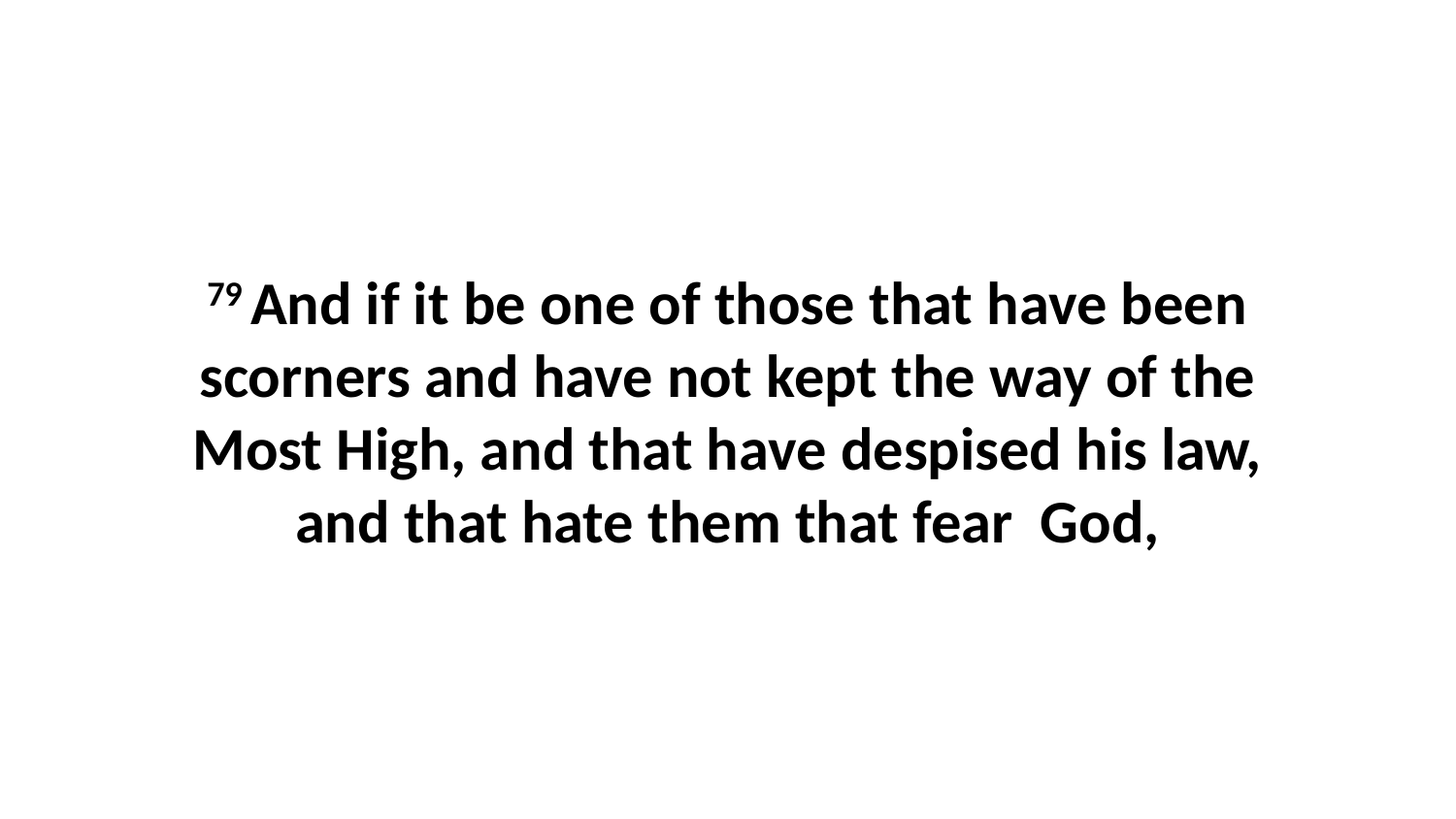

79 And if it be one of those that have been scorners and have not kept the way of the Most High, and that have despised his law, and that hate them that fear  God,